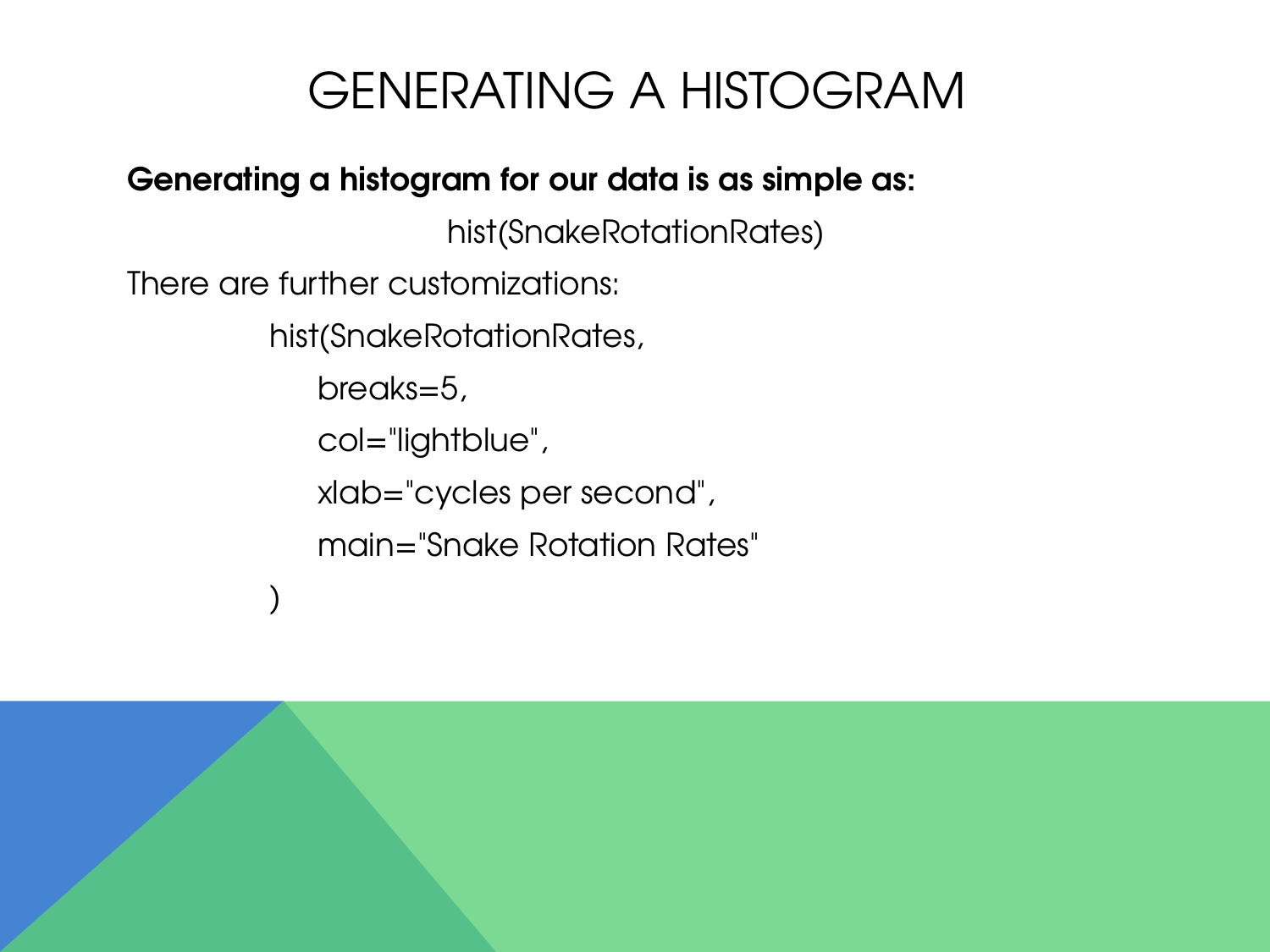

# Generating a histogram
Generating a histogram for our data is as simple as:
hist(SnakeRotationRates)
There are further customizations:
hist(SnakeRotationRates,
	breaks=5,
	col="lightblue",
	xlab="cycles per second",
	main="Snake Rotation Rates"
)